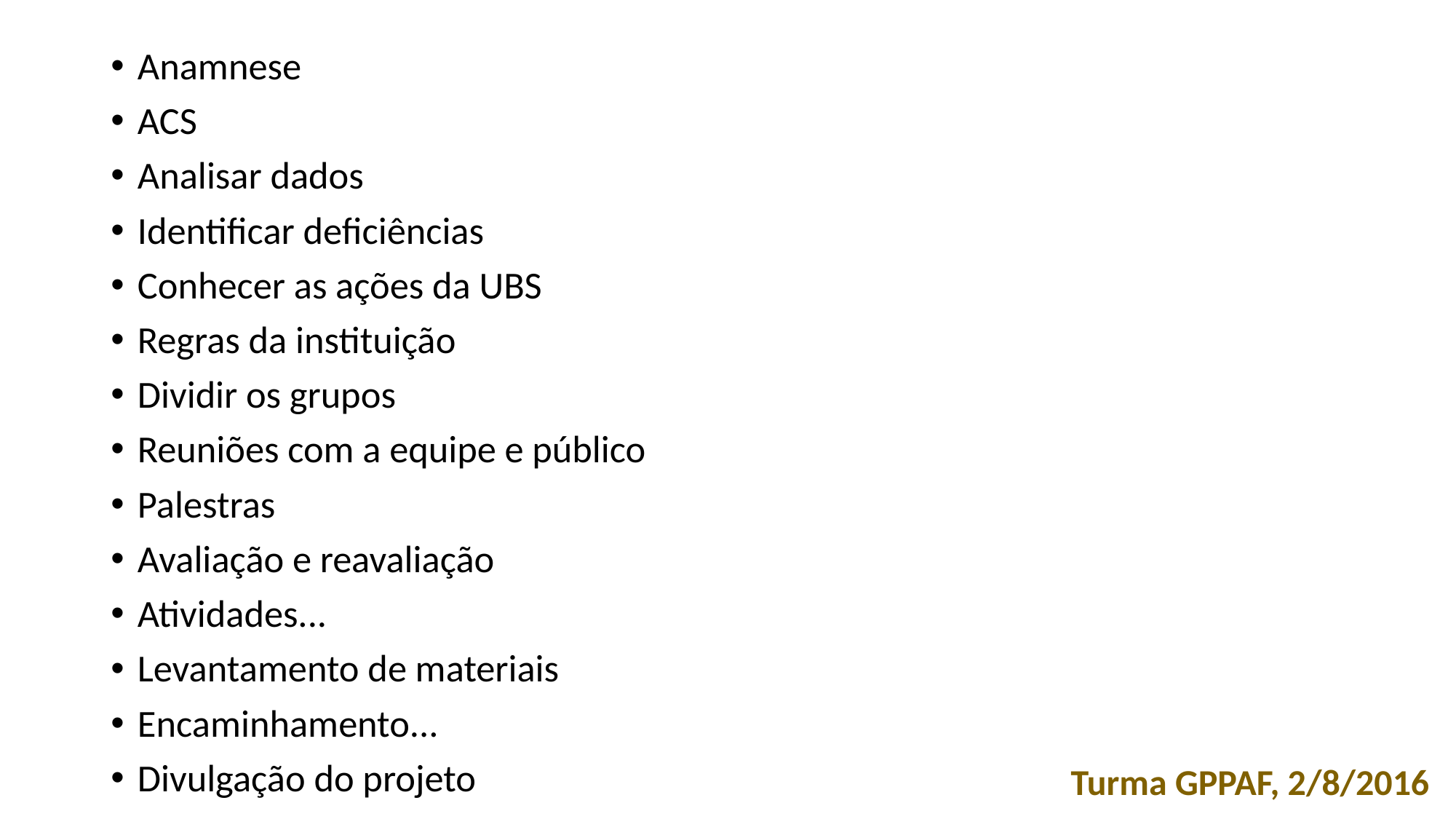

Anamnese
ACS
Analisar dados
Identificar deficiências
Conhecer as ações da UBS
Regras da instituição
Dividir os grupos
Reuniões com a equipe e público
Palestras
Avaliação e reavaliação
Atividades...
Levantamento de materiais
Encaminhamento...
Divulgação do projeto

Turma GPPAF, 2/8/2016